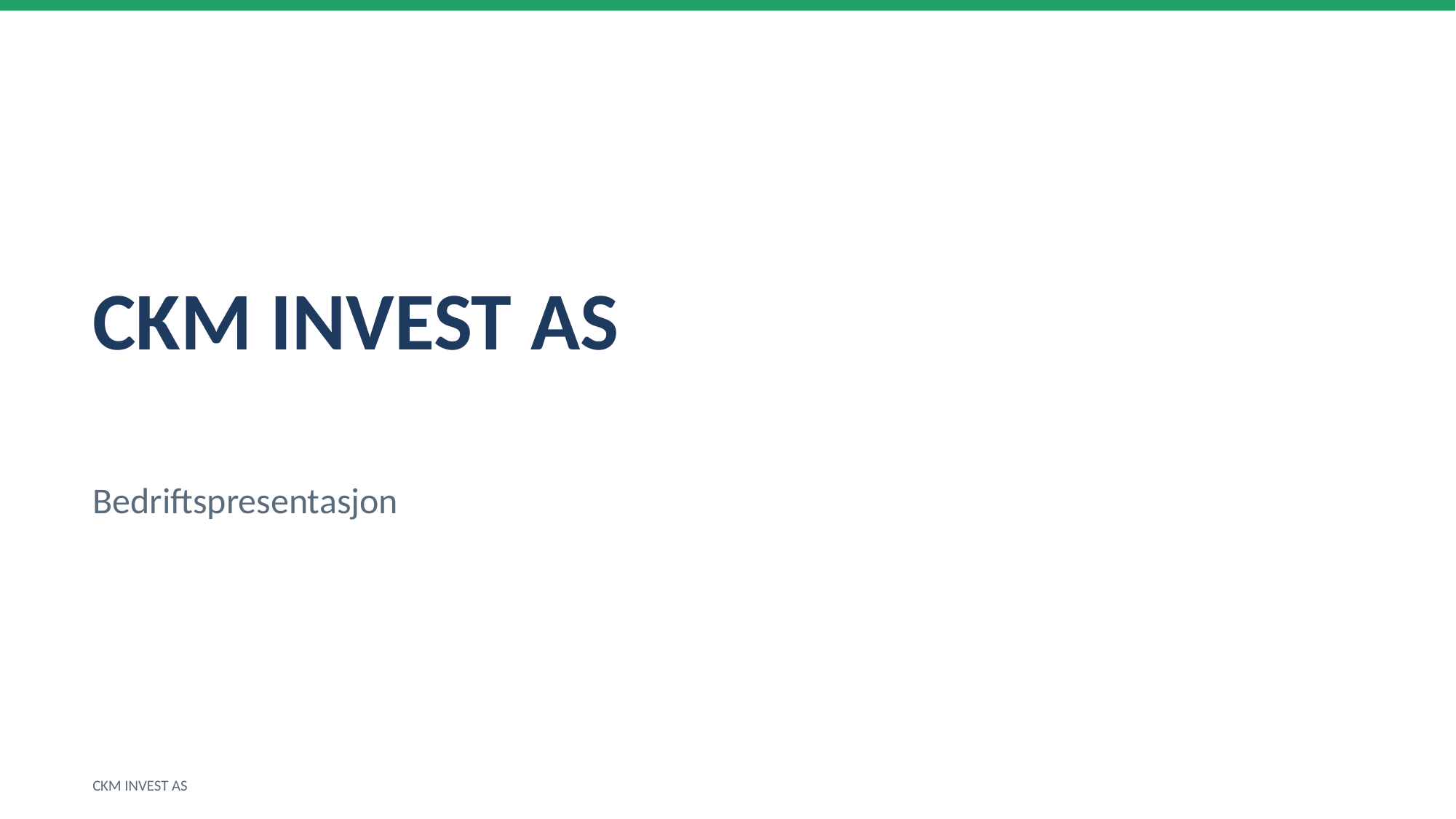

CKM INVEST AS
Bedriftspresentasjon
CKM INVEST AS